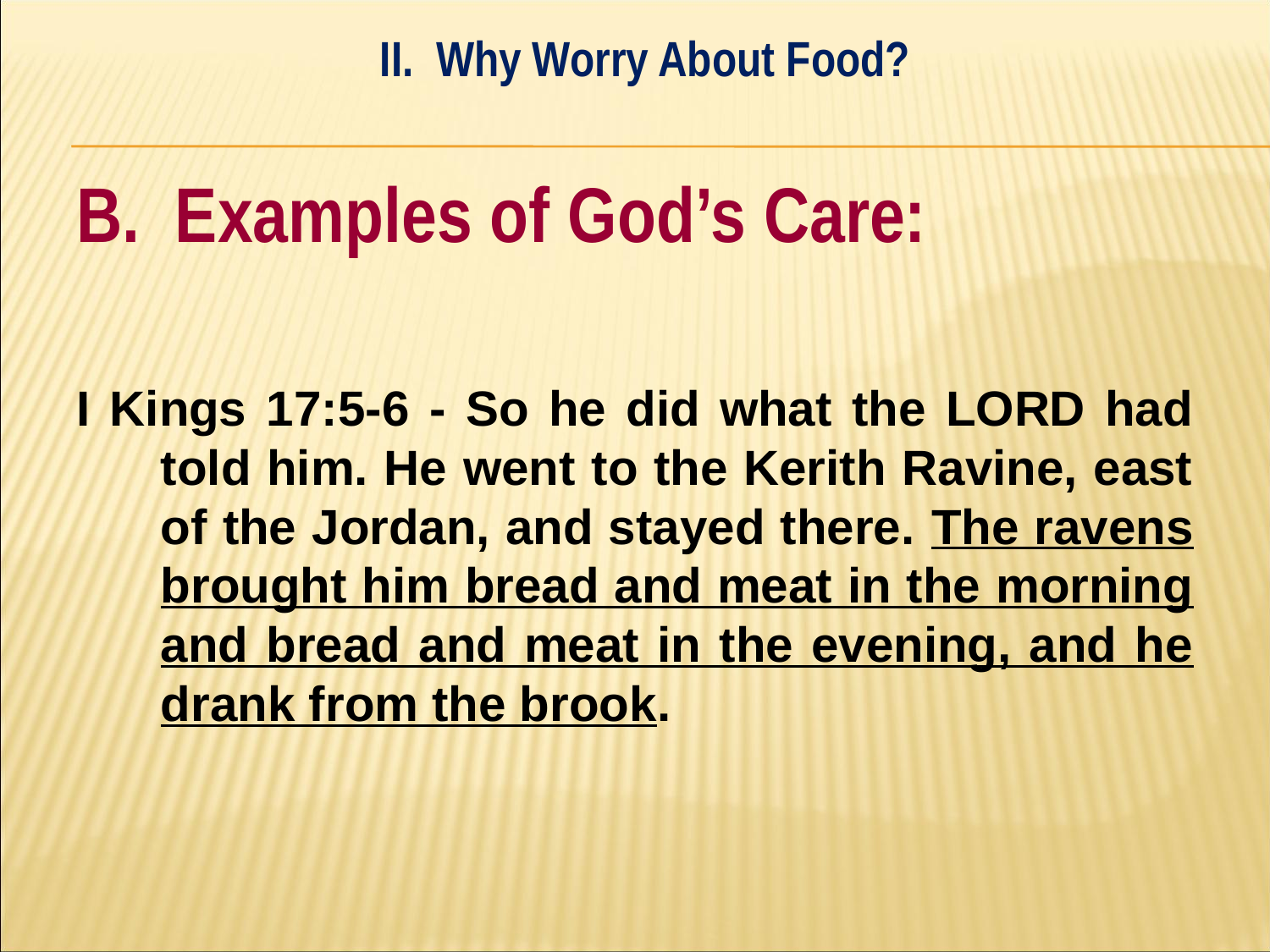

II.  Why Worry About Food?
#
B.  Examples of God’s Care:

I Kings 17:5-6 - So he did what the LORD had told him. He went to the Kerith Ravine, east of the Jordan, and stayed there. The ravens brought him bread and meat in the morning and bread and meat in the evening, and he drank from the brook.